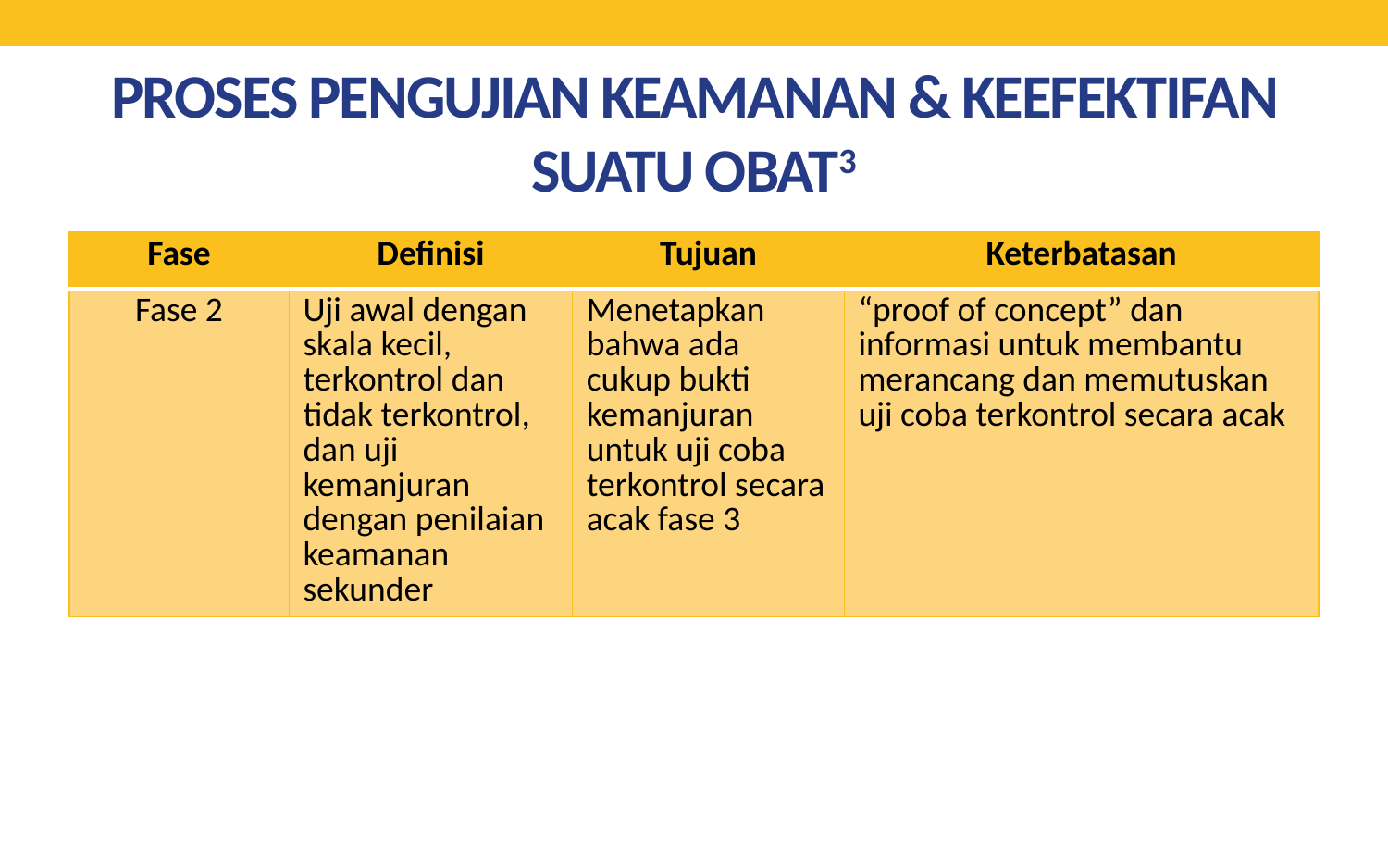

# PROSES PENGUJIAN KEAMANAN & KEEFEKTIFAN SUATU OBAT3
| Fase | Definisi | Tujuan | Keterbatasan |
| --- | --- | --- | --- |
| Fase 2 | Uji awal dengan skala kecil, terkontrol dan tidak terkontrol, dan uji kemanjuran dengan penilaian keamanan sekunder | Menetapkan bahwa ada cukup bukti kemanjuran untuk uji coba terkontrol secara acak fase 3 | “proof of concept” dan informasi untuk membantu merancang dan memutuskan uji coba terkontrol secara acak |